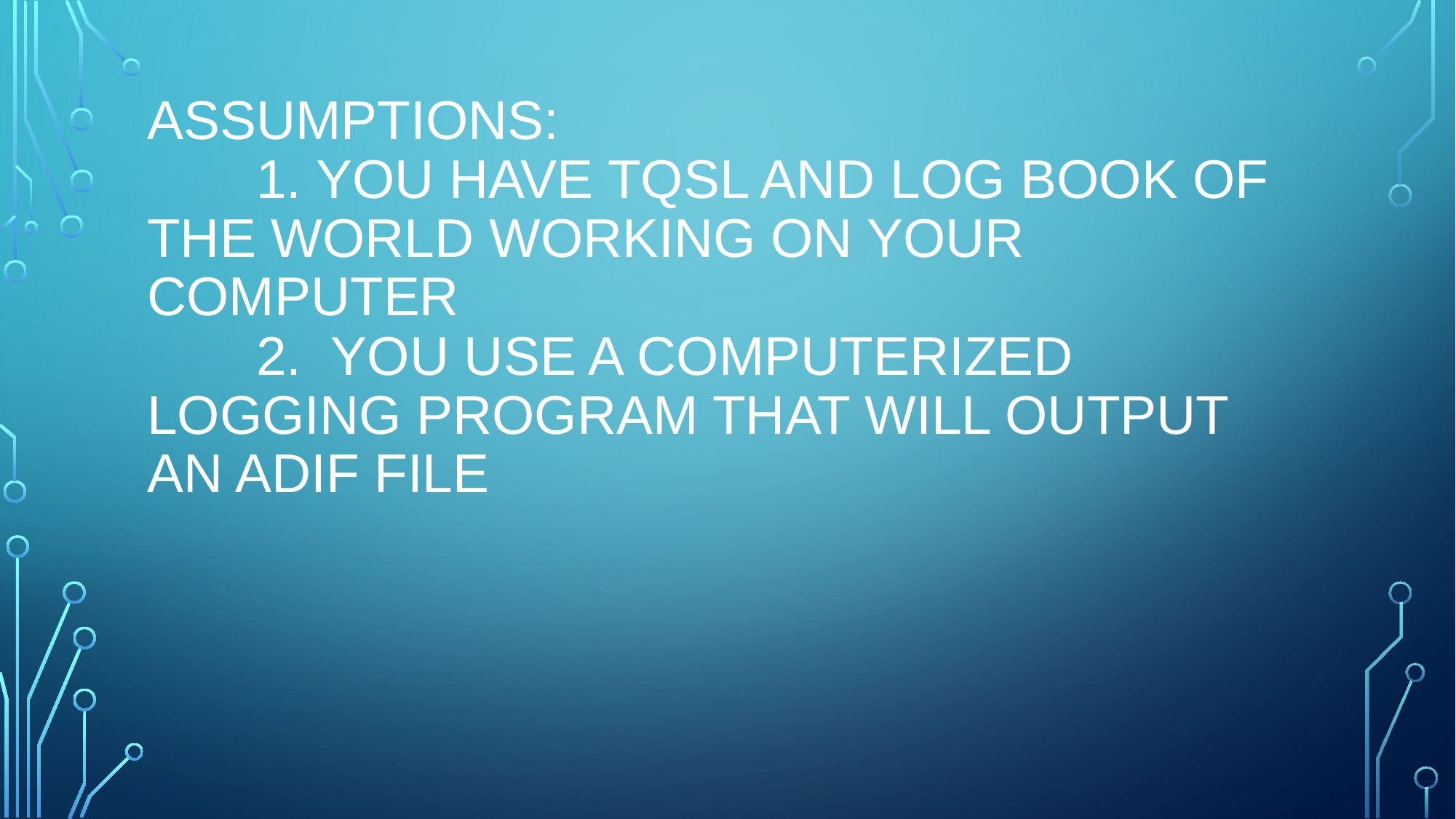

# Assumptions: 1. You have TQSL and LOG book of the world working on your computer 2.  You use a computerized Logging program that will output an ADIF file